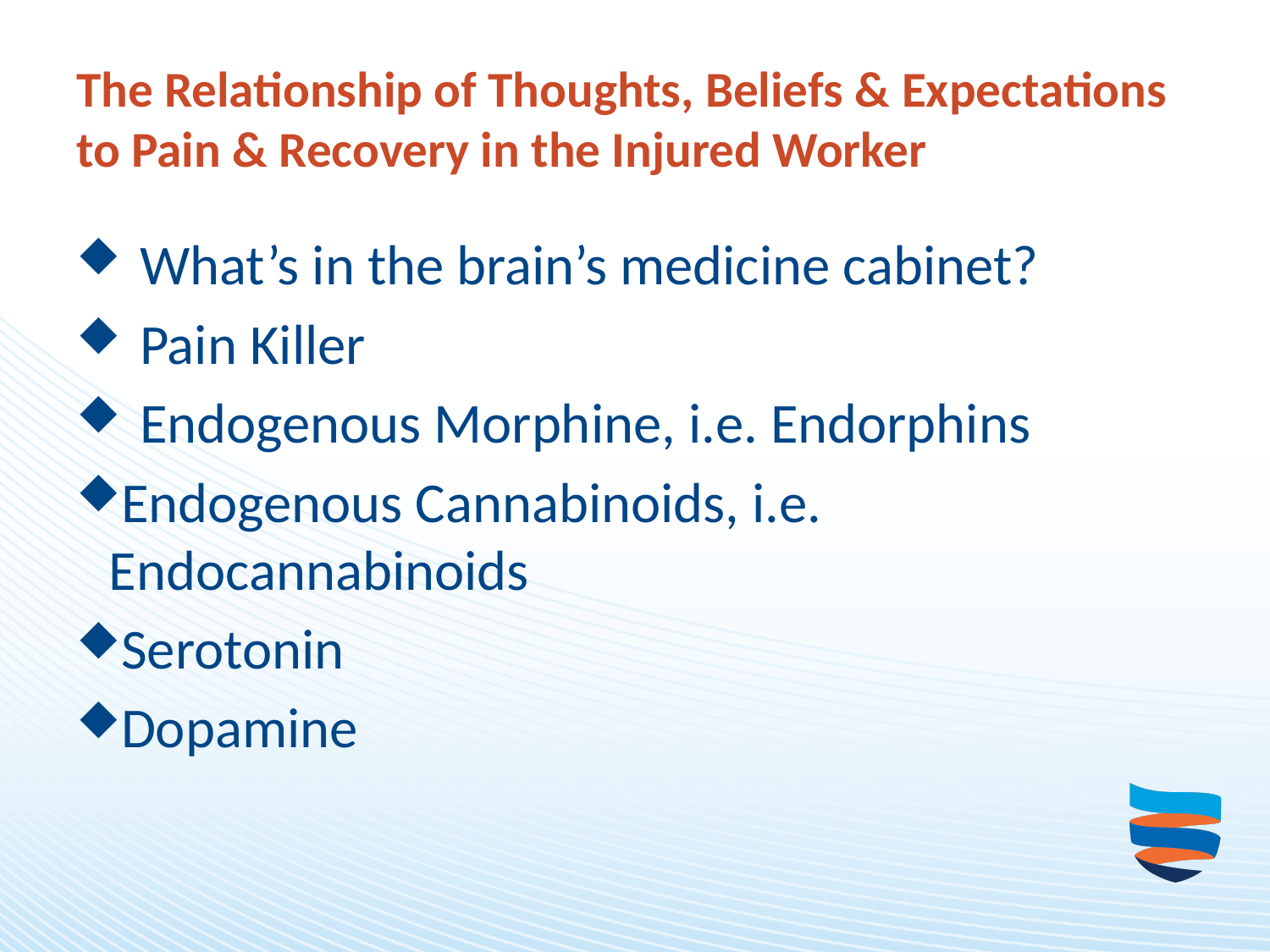

# The Relationship of Thoughts, Beliefs & Expectations to Pain & Recovery in the Injured Worker
What’s in the brain’s medicine cabinet?
Pain Killer
Endogenous Morphine, i.e. Endorphins
Endogenous Cannabinoids, i.e. Endocannabinoids
Serotonin
Dopamine